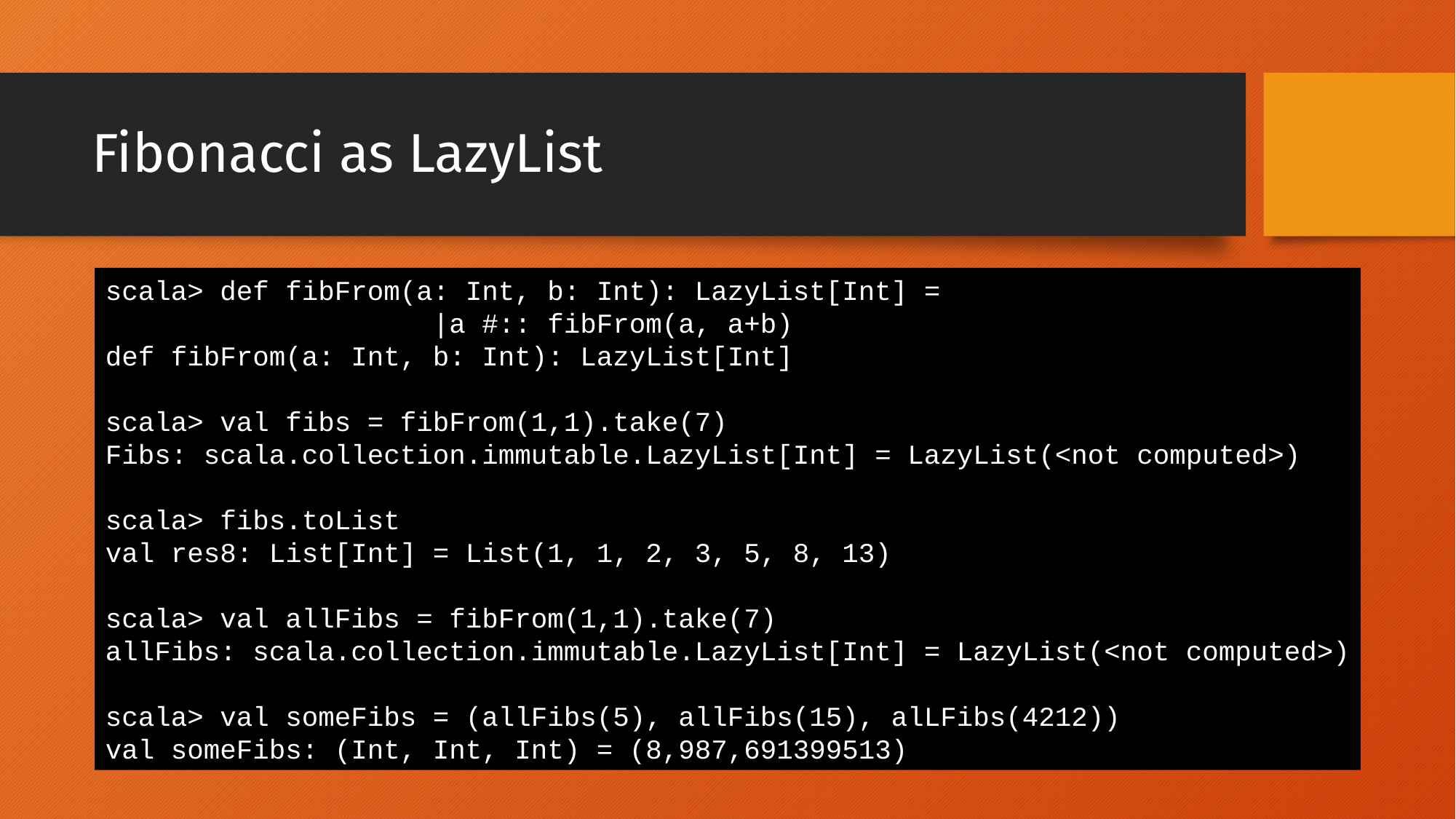

# Fibonacci as LazyList
scala> def fibFrom(a: Int, b: Int): LazyList[Int] =
			|a #:: fibFrom(a, a+b)
def fibFrom(a: Int, b: Int): LazyList[Int]

scala> val fibs = fibFrom(1,1).take(7)
Fibs: scala.collection.immutable.LazyList[Int] = LazyList(<not computed>)

scala> fibs.toList
val res8: List[Int] = List(1, 1, 2, 3, 5, 8, 13)

scala> val allFibs = fibFrom(1,1).take(7)
allFibs: scala.collection.immutable.LazyList[Int] = LazyList(<not computed>)

scala> val someFibs = (allFibs(5), allFibs(15), alLFibs(4212))
val someFibs: (Int, Int, Int) = (8,987,691399513)